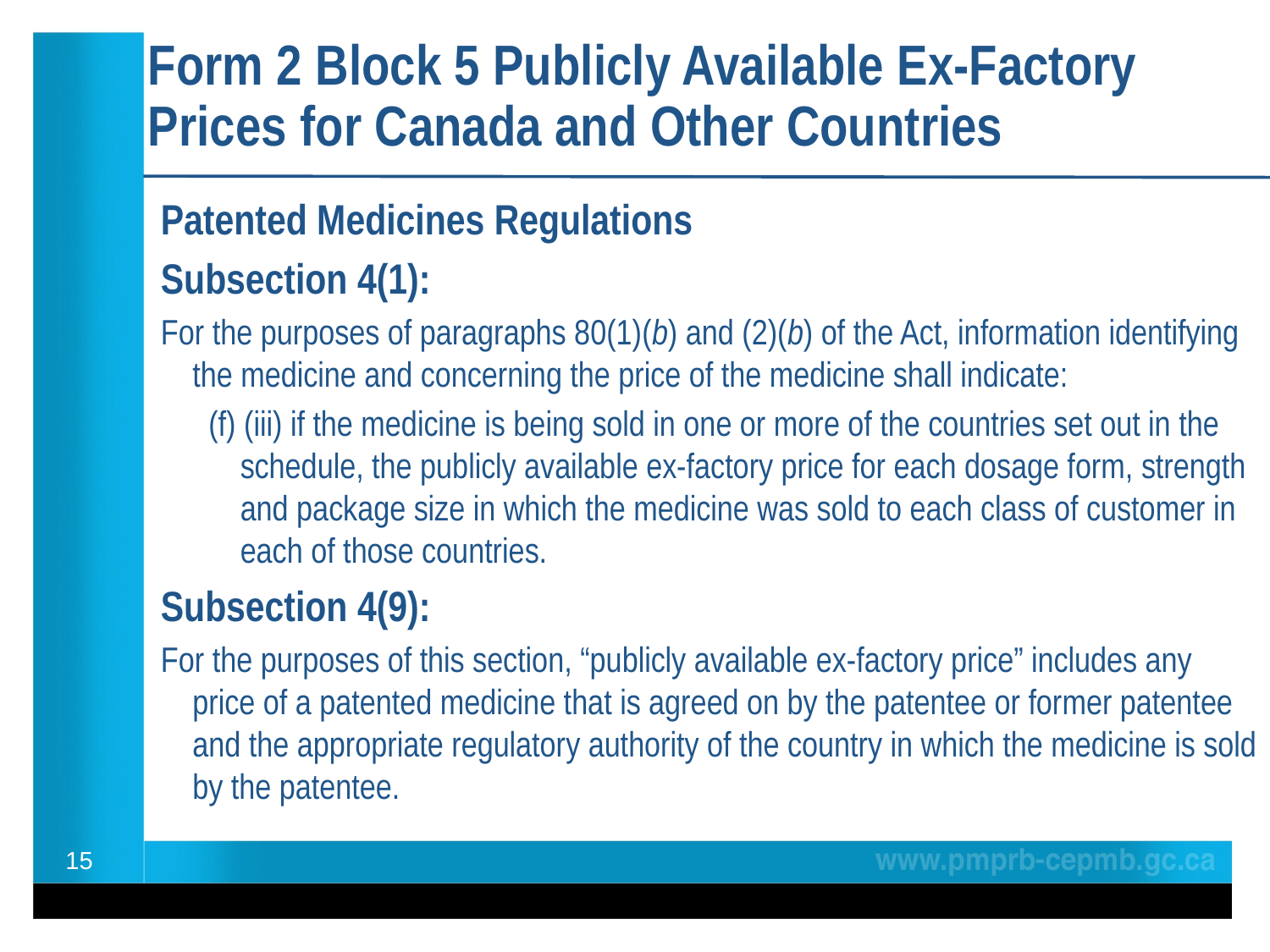

# Form 2 Block 5 Publicly Available Ex-Factory Prices for Canada and Other Countries

Patented Medicines Regulations
Subsection 4(1):
For the purposes of paragraphs 80(1)(b) and (2)(b) of the Act, information identifying the medicine and concerning the price of the medicine shall indicate:
(f) (iii) if the medicine is being sold in one or more of the countries set out in the schedule, the publicly available ex-factory price for each dosage form, strength and package size in which the medicine was sold to each class of customer in each of those countries.
Subsection 4(9):
For the purposes of this section, “publicly available ex-factory price” includes any price of a patented medicine that is agreed on by the patentee or former patentee and the appropriate regulatory authority of the country in which the medicine is sold by the patentee.

15